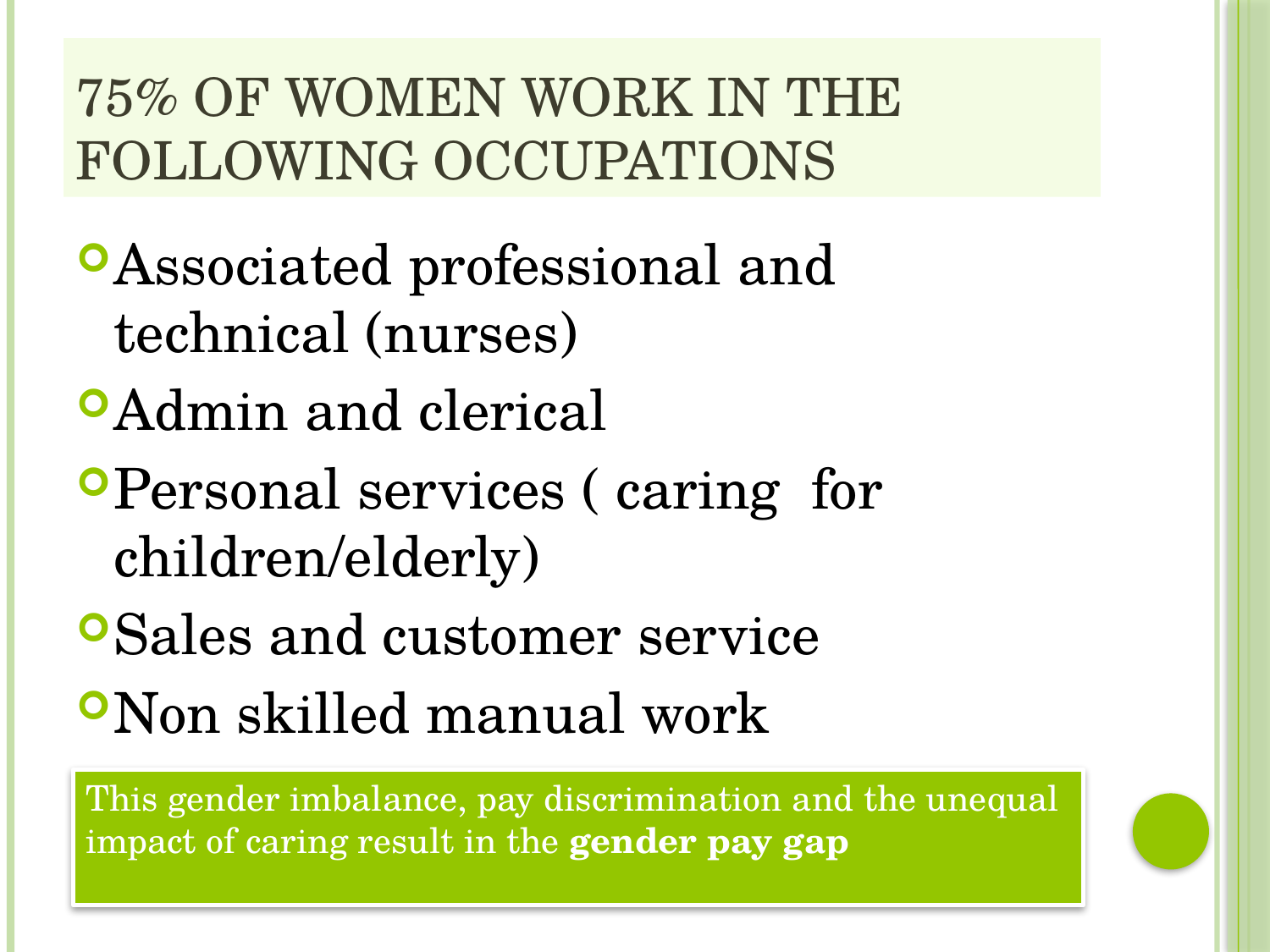

# 75% of women work in the following occupations
Associated professional and technical (nurses)
Admin and clerical
Personal services ( caring  for children/elderly)
Sales and customer service
Non skilled manual work

This gender imbalance, pay discrimination and the unequal impact of caring result in the gender pay gap